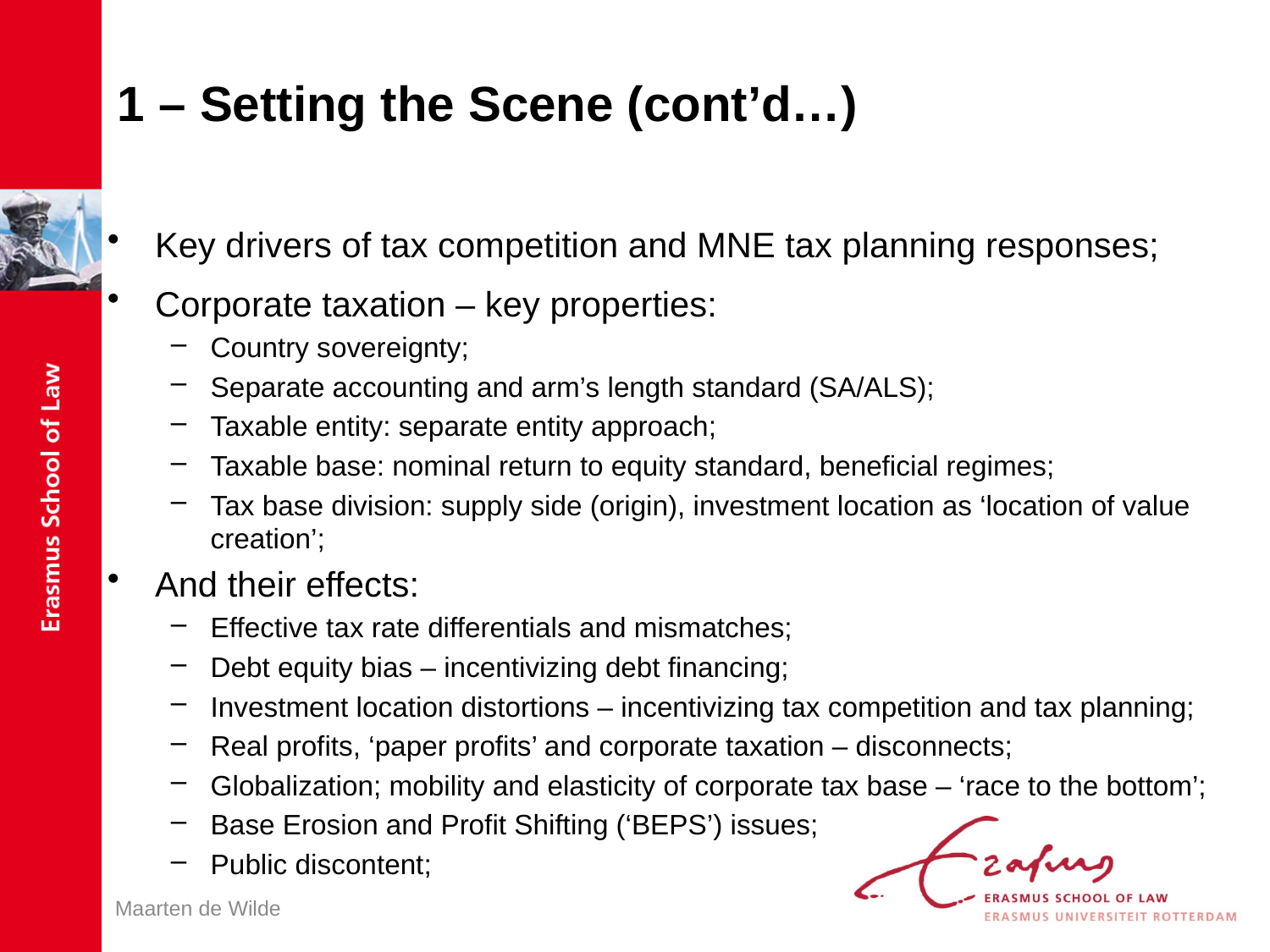

# 1 – Setting the Scene (cont’d…)
Key drivers of tax competition and MNE tax planning responses;

Corporate taxation – key properties:
Country sovereignty;
Separate accounting and arm’s length standard (SA/ALS);
Taxable entity: separate entity approach;
Taxable base: nominal return to equity standard, beneficial regimes;
Tax base division: supply side (origin), investment location as ‘location of value creation’;
And their effects:
Effective tax rate differentials and mismatches;
Debt equity bias – incentivizing debt financing;
Investment location distortions – incentivizing tax competition and tax planning;
Real profits, ‘paper profits’ and corporate taxation – disconnects;
Globalization; mobility and elasticity of corporate tax base – ‘race to the bottom’;
Base Erosion and Profit Shifting (‘BEPS’) issues;
Public discontent;
Maarten de Wilde